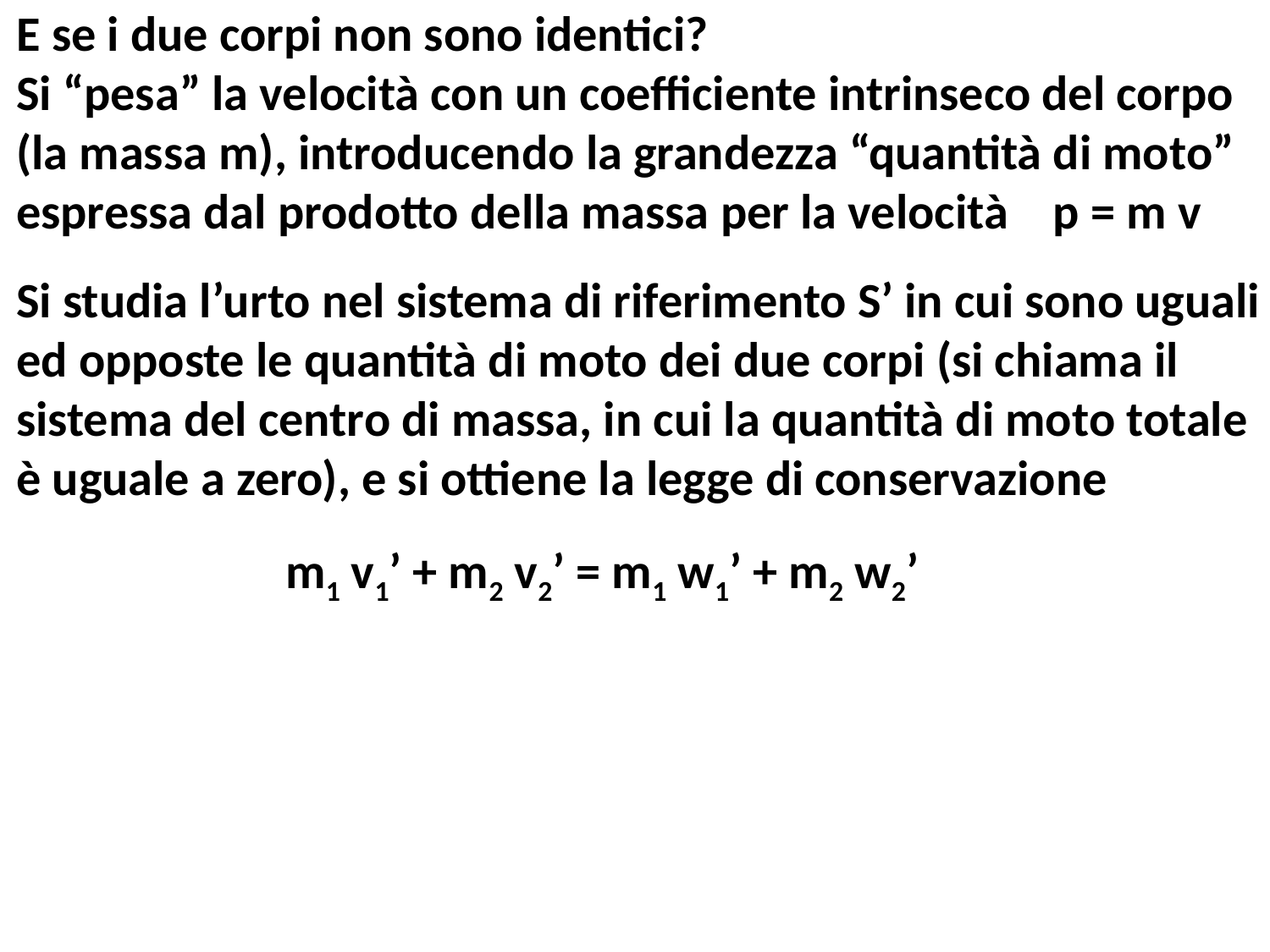

E se i due corpi non sono identici?
Si “pesa” la velocità con un coefficiente intrinseco del corpo
(la massa m), introducendo la grandezza “quantità di moto”
espressa dal prodotto della massa per la velocità    p = m v
Si studia l’urto nel sistema di riferimento S’ in cui sono uguali
ed opposte le quantità di moto dei due corpi (si chiama il
sistema del centro di massa, in cui la quantità di moto totale
è uguale a zero), e si ottiene la legge di conservazione
                        m1 v1’ + m2 v2’ = m1 w1’ + m2 w2’